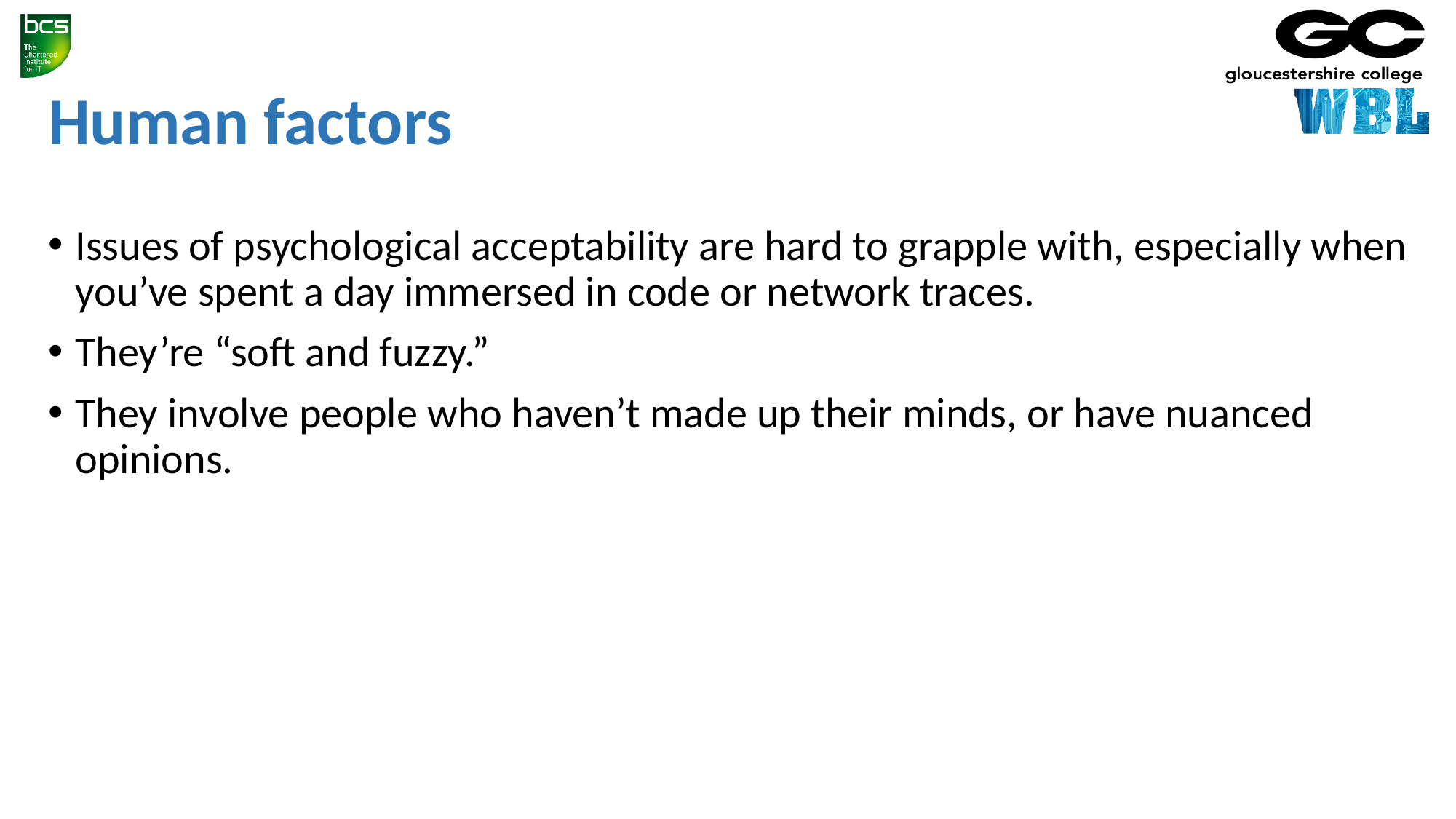

Human factors
Issues of psychological acceptability are hard to grapple with, especially when you’ve spent a day immersed in code or network traces.
They’re “soft and fuzzy.”
They involve people who haven’t made up their minds, or have nuanced opinions.